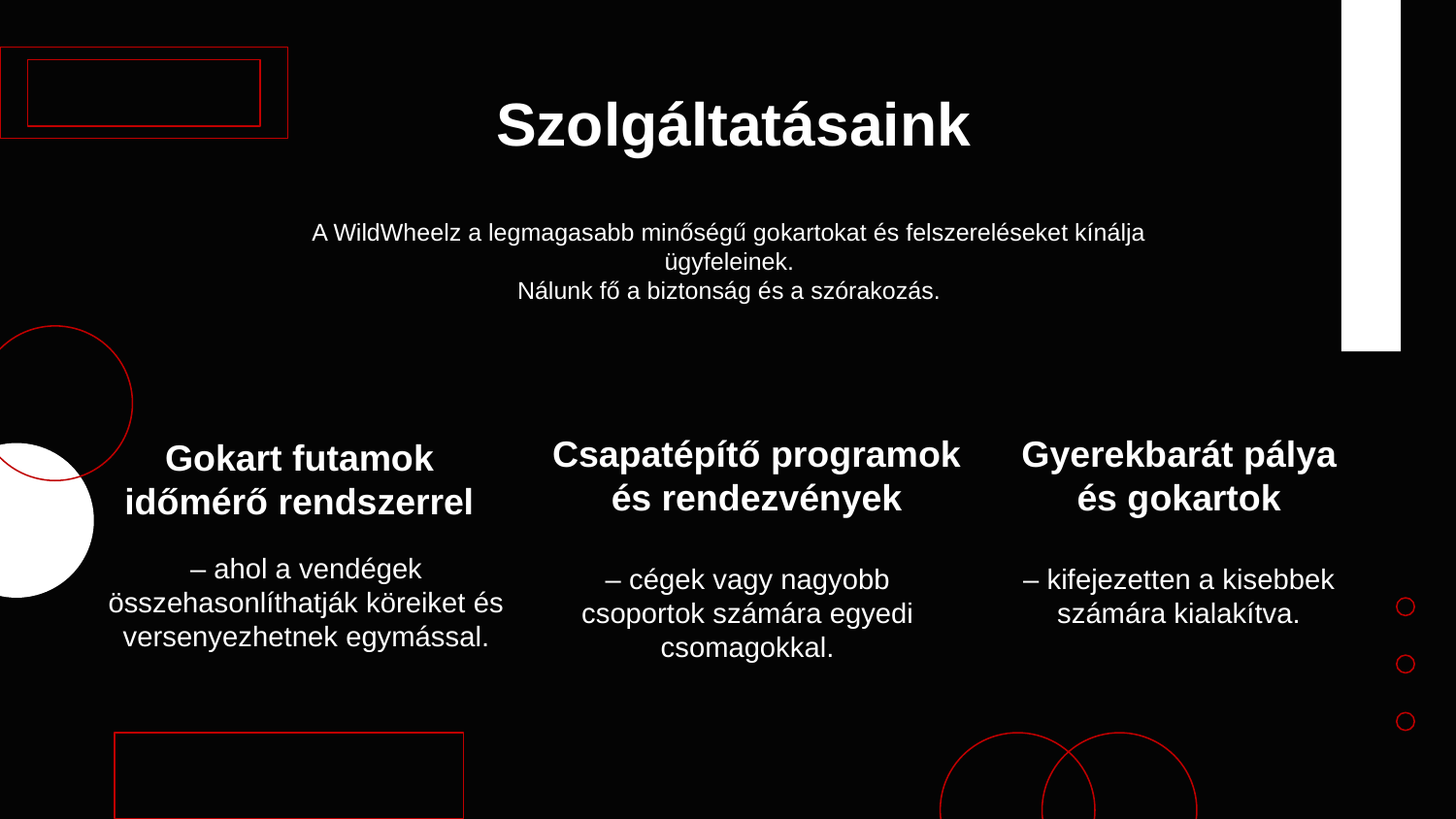

# Szolgáltatásaink
A WildWheelz a legmagasabb minőségű gokartokat és felszereléseket kínálja ügyfeleinek.
Nálunk fő a biztonság és a szórakozás.
Gyerekbarát pálya és gokartok
Csapatépítő programok és rendezvények
Gokart futamok időmérő rendszerrel
– ahol a vendégek összehasonlíthatják köreiket és versenyezhetnek egymással.
– cégek vagy nagyobb csoportok számára egyedi csomagokkal.
– kifejezetten a kisebbek számára kialakítva.